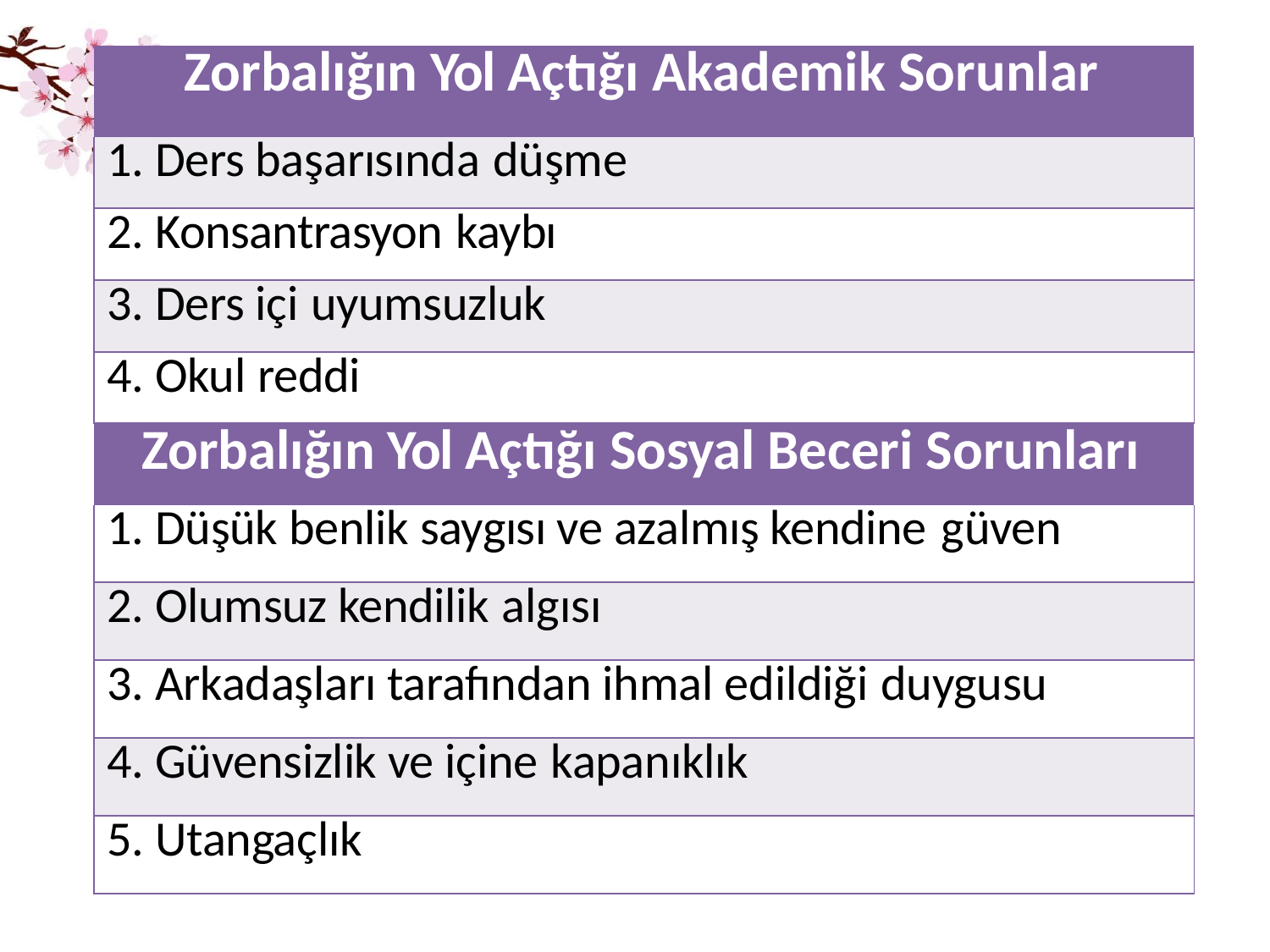

| Zorbalığın Yol Açtığı Akademik Sorunlar |
| --- |
| 1. Ders başarısında düşme |
| 2. Konsantrasyon kaybı |
| 3. Ders içi uyumsuzluk |
| 4. Okul reddi |
| Zorbalığın Yol Açtığı Sosyal Beceri Sorunları |
| 1. Düşük benlik saygısı ve azalmış kendine güven |
| 2. Olumsuz kendilik algısı |
| 3. Arkadaşları tarafından ihmal edildiği duygusu |
| 4. Güvensizlik ve içine kapanıklık |
| 5. Utangaçlık |